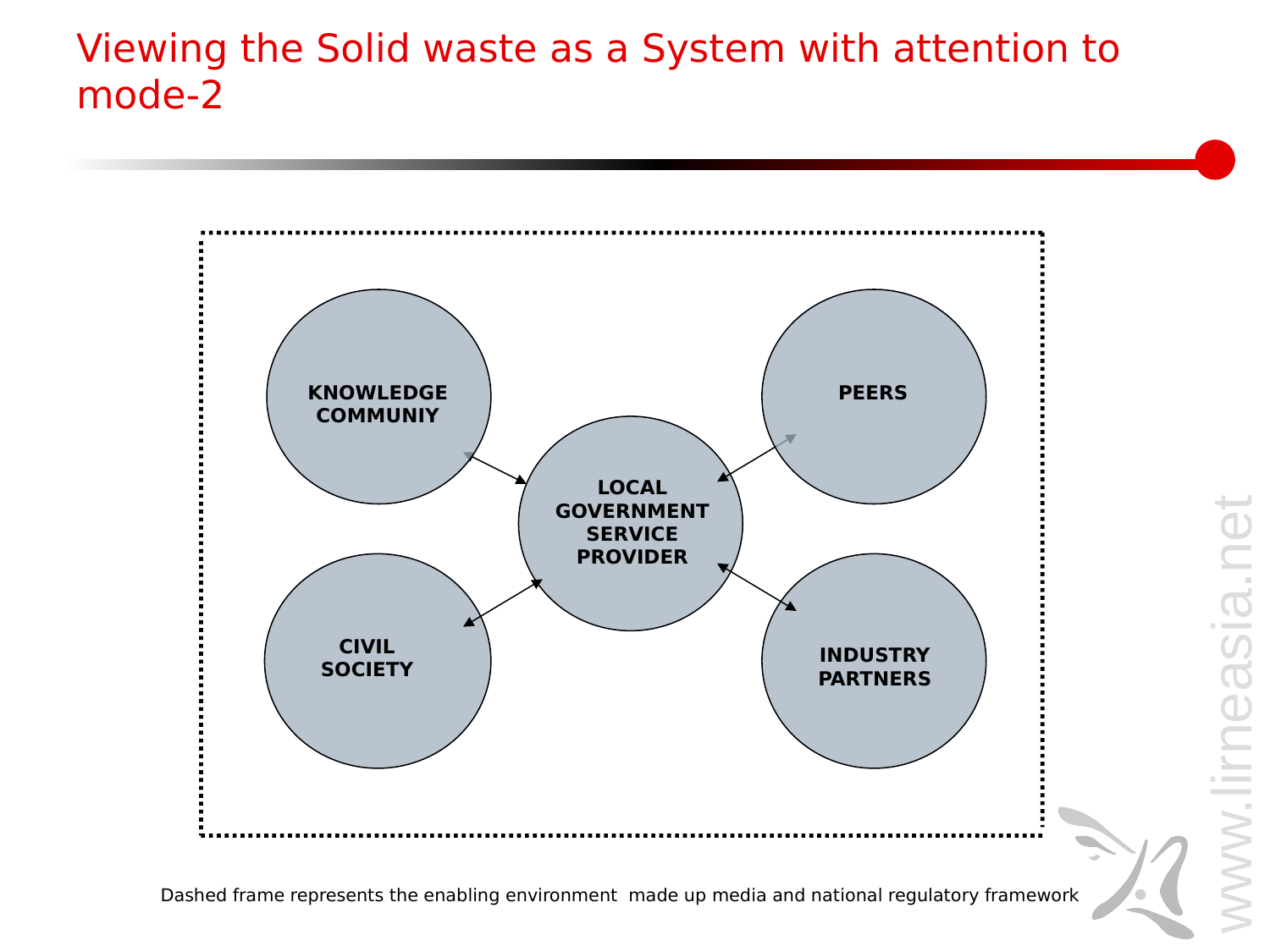

Viewing the Solid waste as a System with attention to mode-2

KNOWLEDGE COMMUNIY

PEERS

LOCAL GOVERNMENT SERVICE PROVIDER

CIVIL SOCIETY

INDUSTRY PARTNERS

Dashed frame represents the enabling environment  made up media and national regulatory framework